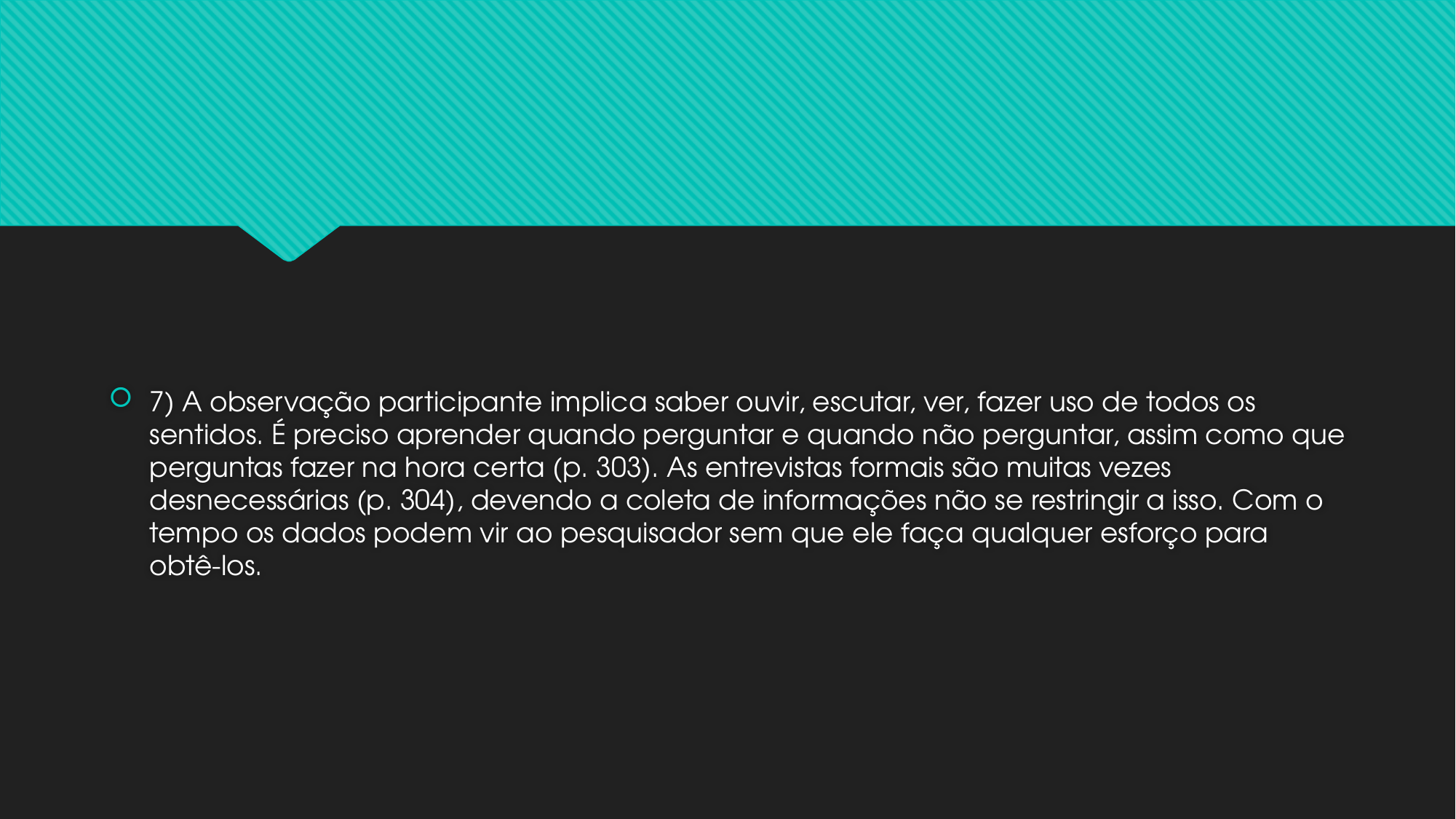

#
7) A observação participante implica saber ouvir, escutar, ver, fazer uso de todos os sentidos. É preciso aprender quando perguntar e quando não perguntar, assim como que perguntas fazer na hora certa (p. 303). As entrevistas formais são muitas vezes desnecessárias (p. 304), devendo a coleta de informações não se restringir a isso. Com o tempo os dados podem vir ao pesquisador sem que ele faça qualquer esforço para obtê-los.